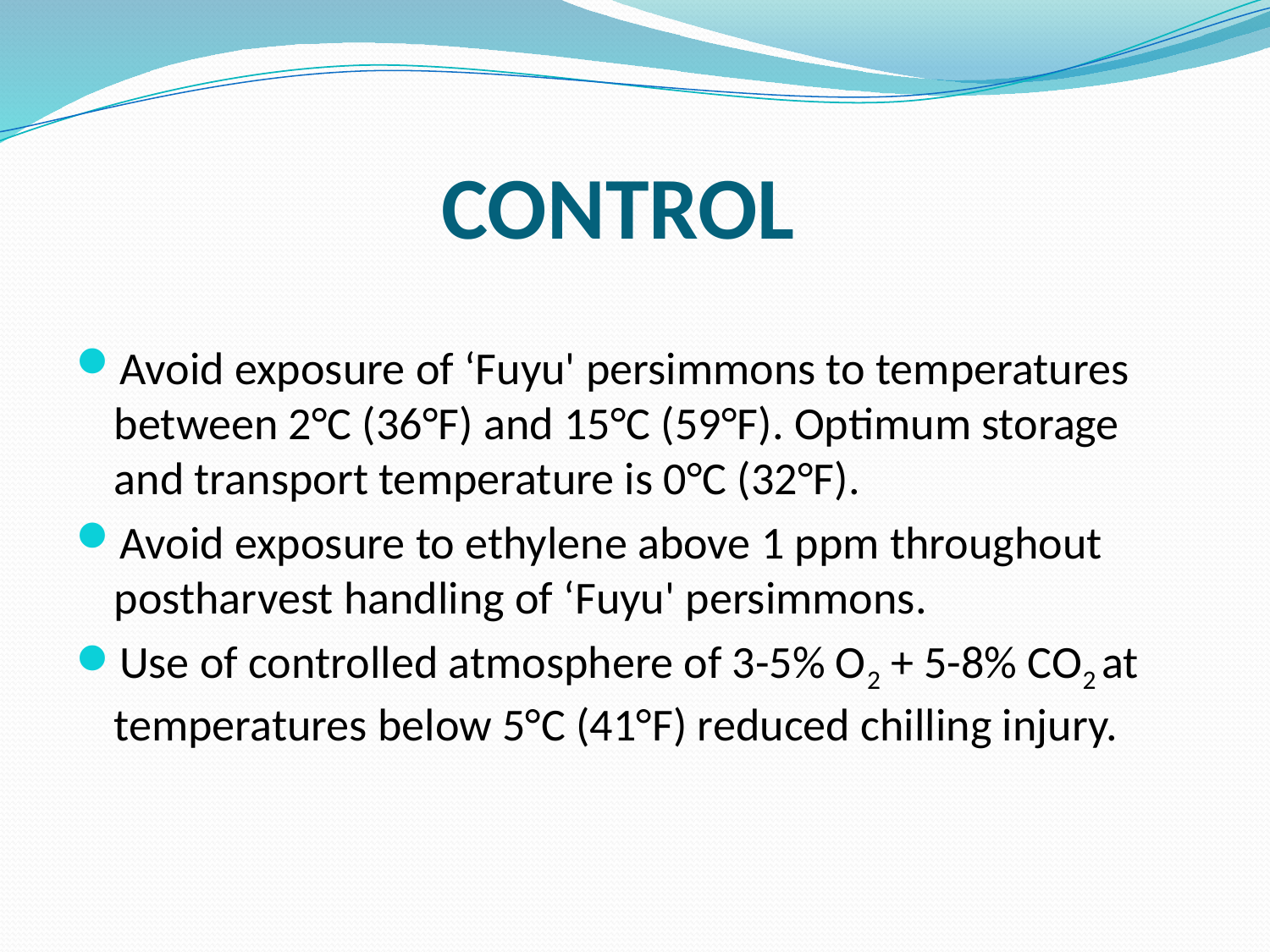

# CONTROL

Avoid exposure of ‘Fuyu' persimmons to temperatures between 2°C (36°F) and 15°C (59°F). Optimum storage and transport temperature is 0°C (32°F).
Avoid exposure to ethylene above 1 ppm throughout postharvest handling of ‘Fuyu' persimmons.
Use of controlled atmosphere of 3-5% O2 + 5-8% CO2 at temperatures below 5°C (41°F) reduced chilling injury.